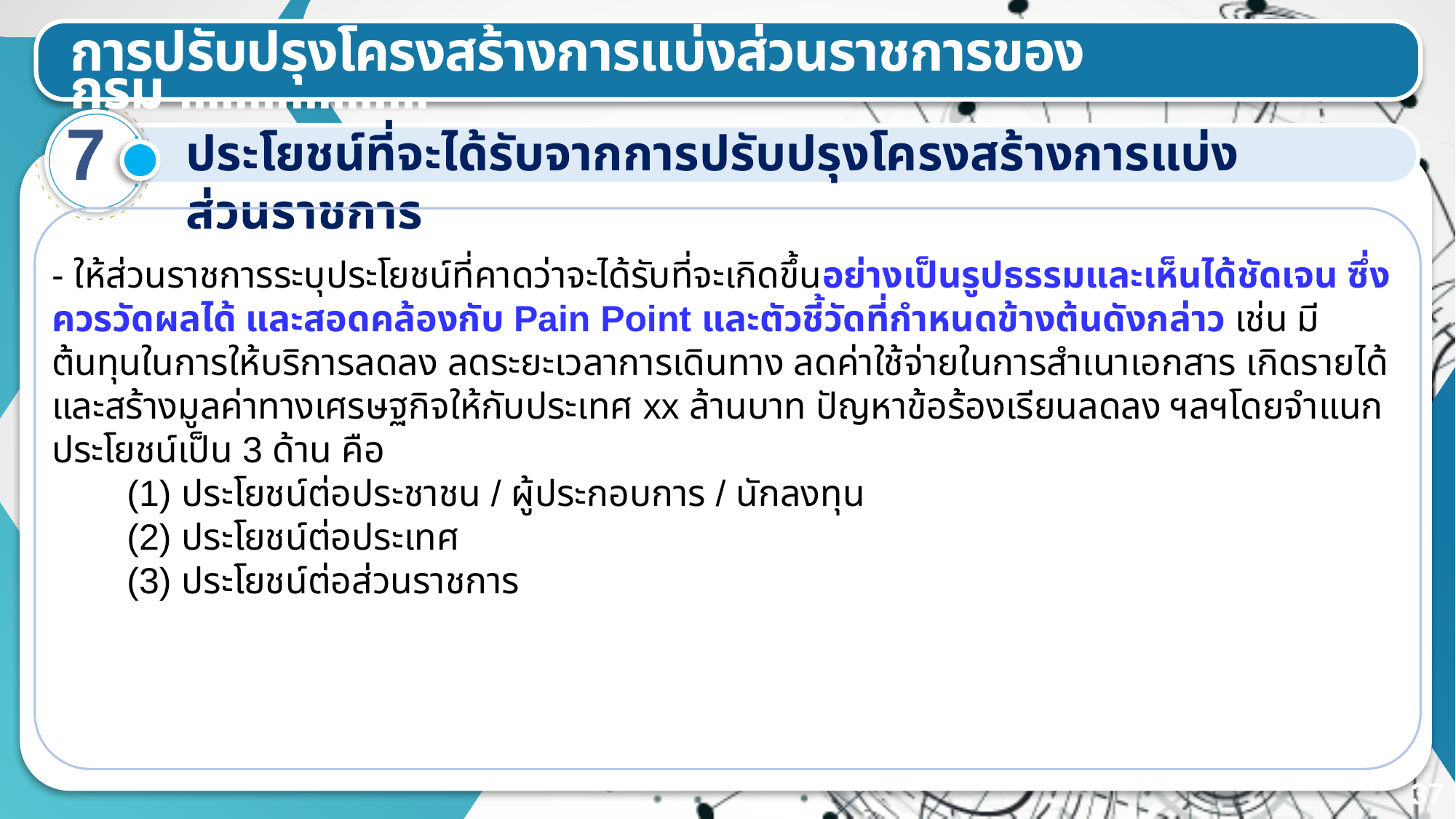

การปรับปรุงโครงสร้างการแบ่งส่วนราชการของกรม ..................
7
ประโยชน์ที่จะได้รับจากการปรับปรุงโครงสร้างการแบ่งส่วนราชการ

- ให้ส่วนราชการระบุประโยชน์ที่คาดว่าจะได้รับที่จะเกิดขึ้นอย่างเป็นรูปธรรมและเห็นได้ชัดเจน ซึ่งควรวัดผลได้ และสอดคล้องกับ Pain Point และตัวชี้วัดที่กำหนดข้างต้นดังกล่าว เช่น มีต้นทุนในการให้บริการลดลง ลดระยะเวลาการเดินทาง ลดค่าใช้จ่ายในการสำเนาเอกสาร เกิดรายได้และสร้างมูลค่าทางเศรษฐกิจให้กับประเทศ xx ล้านบาท ปัญหาข้อร้องเรียนลดลง ฯลฯโดยจำแนกประโยชน์เป็น 3 ด้าน คือ
(1) ประโยชน์ต่อประชาชน / ผู้ประกอบการ / นักลงทุน
(2) ประโยชน์ต่อประเทศ
(3) ประโยชน์ต่อส่วนราชการ

37